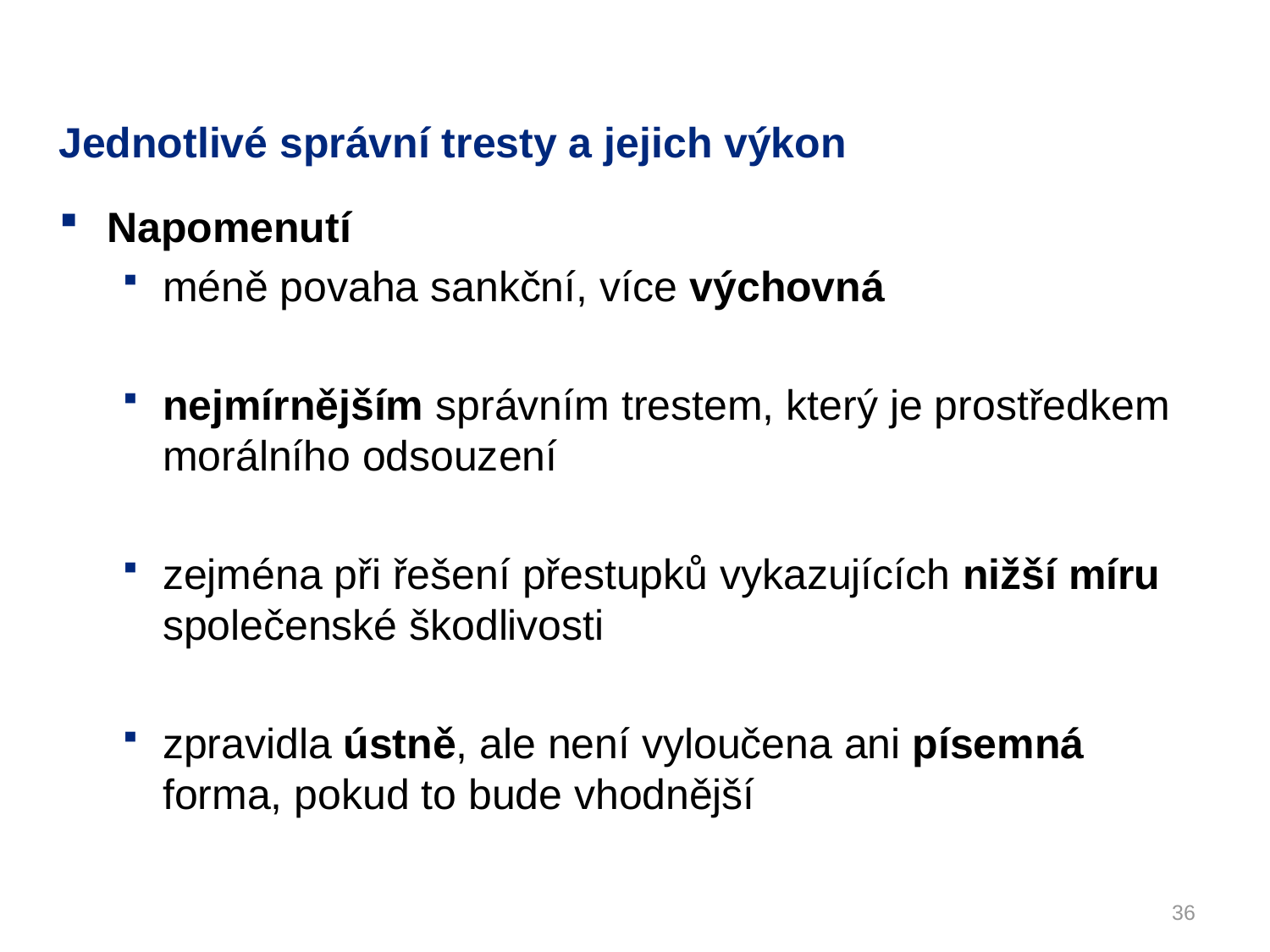

# Jednotlivé správní tresty a jejich výkon
Napomenutí
méně povaha sankční, více výchovná

nejmírnějším správním trestem, který je prostředkem morálního odsouzení

zejména při řešení přestupků vykazujících nižší míru společenské škodlivosti

zpravidla ústně, ale není vyloučena ani písemná forma, pokud to bude vhodnější

36